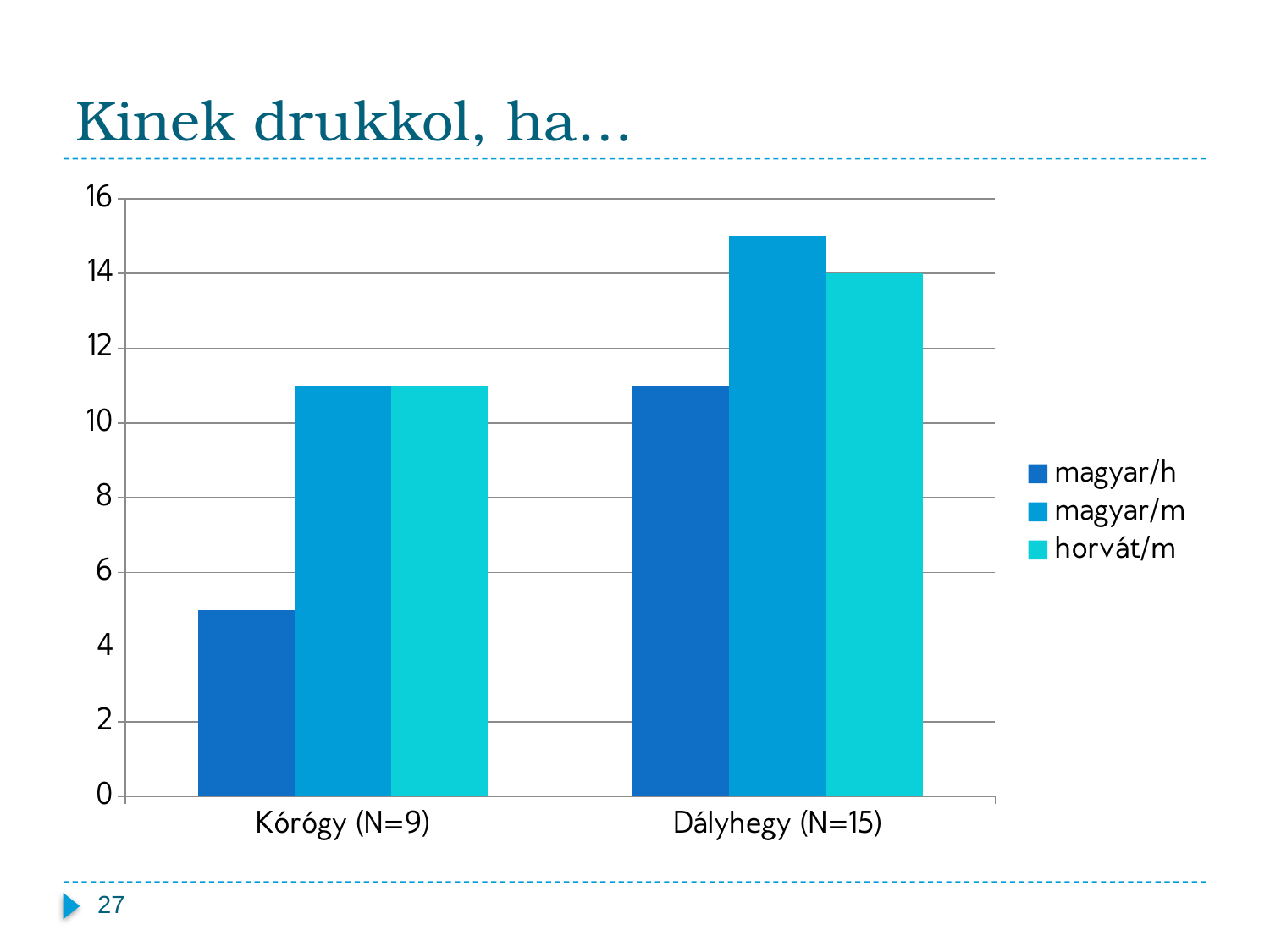

# Kinek drukkol, ha…

### Chart

| Category | magyar/h | magyar/m | horvát/m |
|---|---|---|---|
| Kórógy (N=9) | 5.0 | 11.0 | 11.0 |
| Dályhegy (N=15) | 11.0 | 15.0 | 14.0 |
27